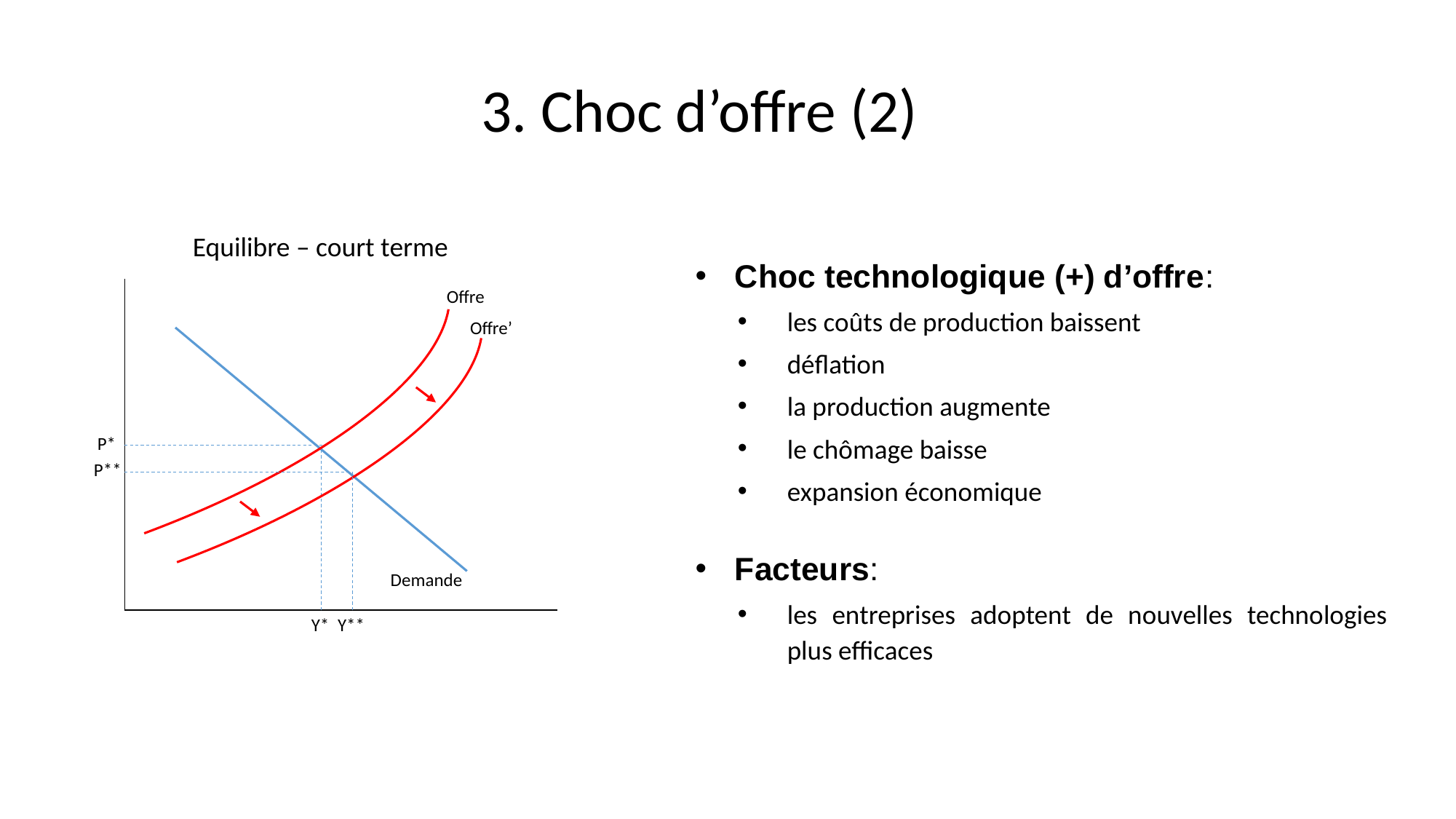

# 3. Choc d’offre (2)

Choc technologique (+) d’offre:
les coûts de production baissent
déflation
la production augmente
le chômage baisse
expansion économique

Facteurs:
les entreprises adoptent de nouvelles technologies plus efficaces

Equilibre – court terme
Offre
Offre’

    P*
    P**
Demande
           Y*  Y**